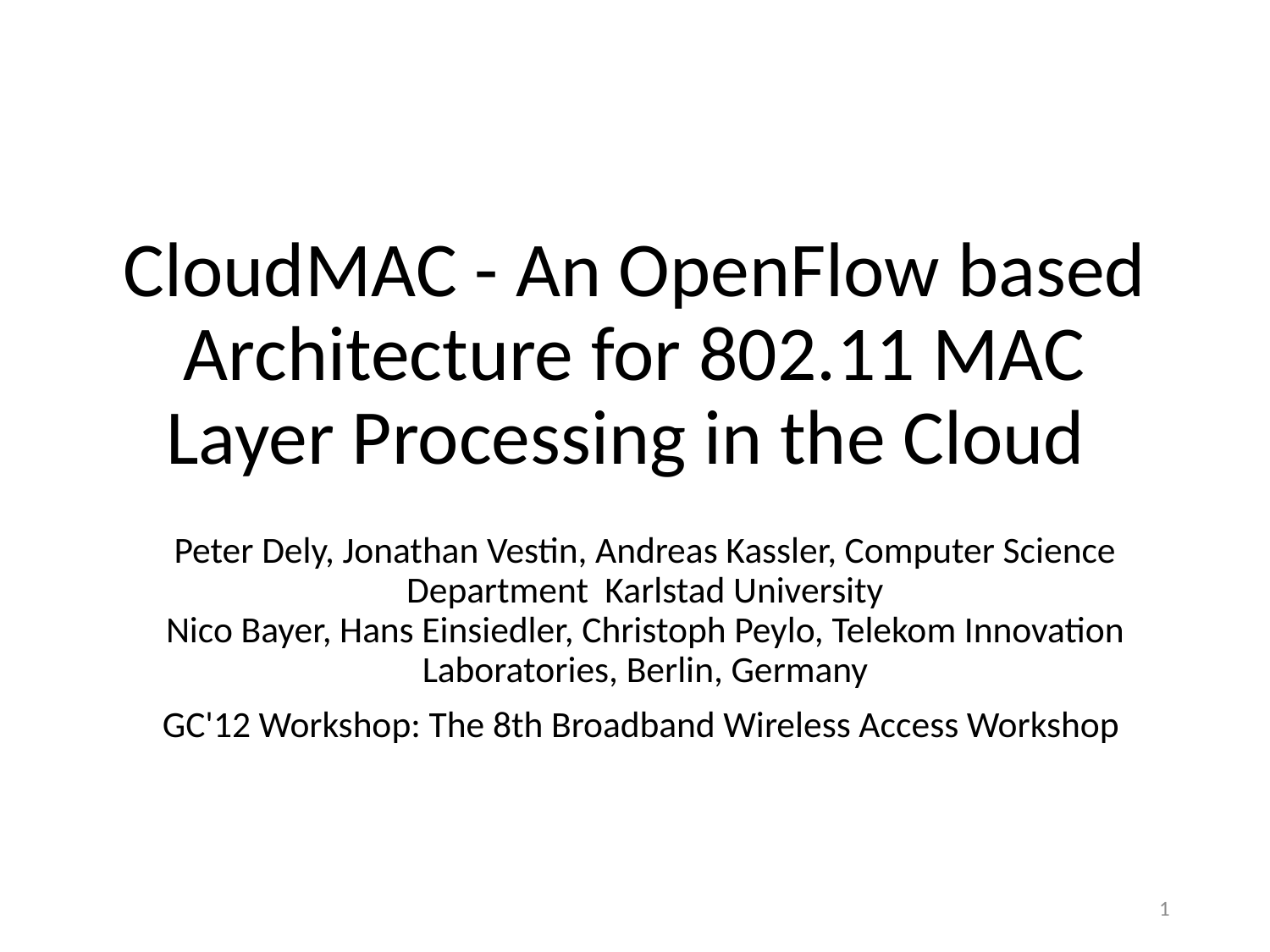

# CloudMAC - An OpenFlow based Architecture for 802.11 MAC Layer Processing in the Cloud
Peter Dely, Jonathan Vestin, Andreas Kassler, Computer Science Department  Karlstad University
Nico Bayer, Hans Einsiedler, Christoph Peylo, Telekom Innovation Laboratories, Berlin, Germany
GC'12 Workshop: The 8th Broadband Wireless Access Workshop

1